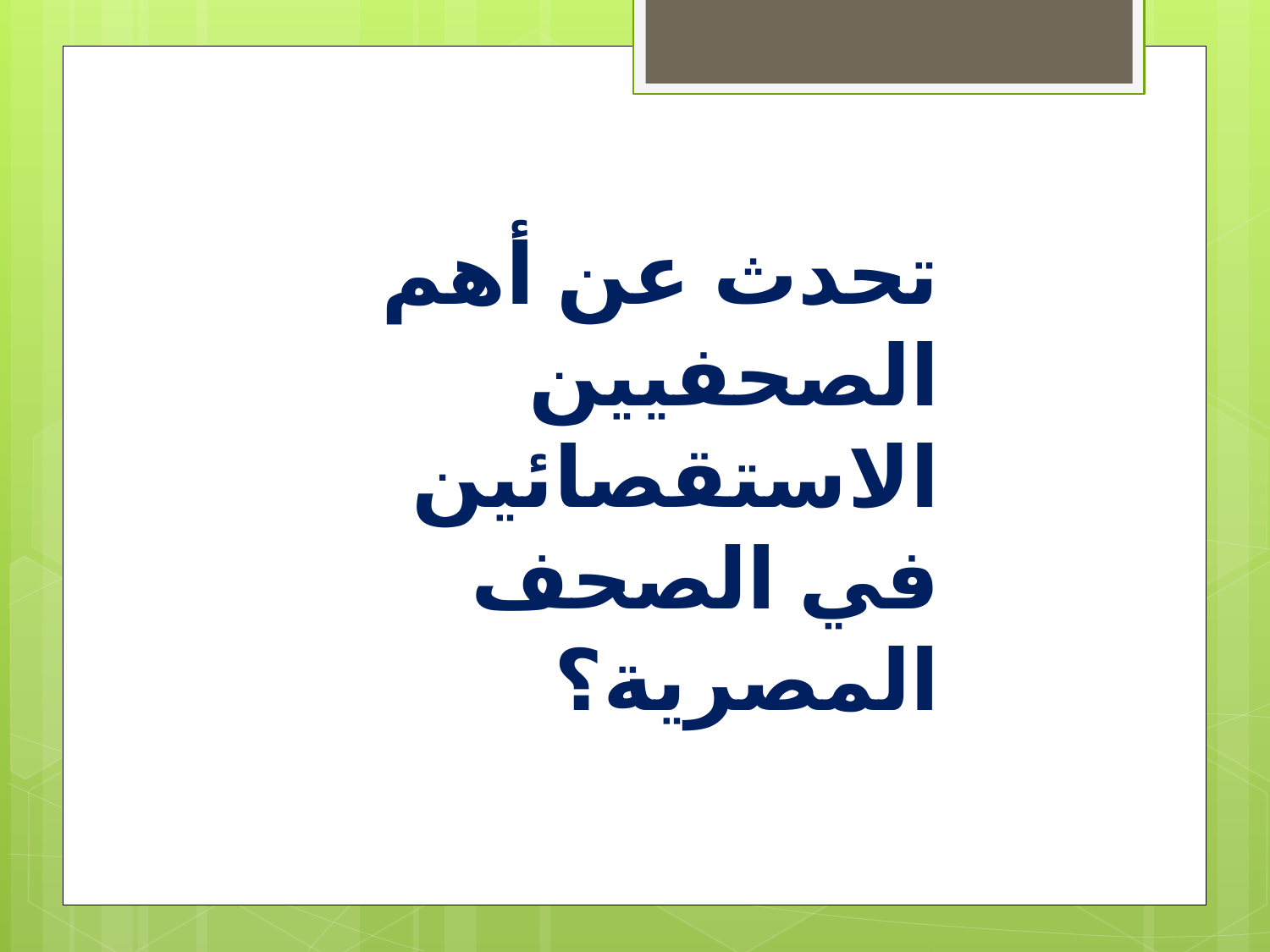

تحدث عن أهم الصحفيين الاستقصائين في الصحف المصرية؟